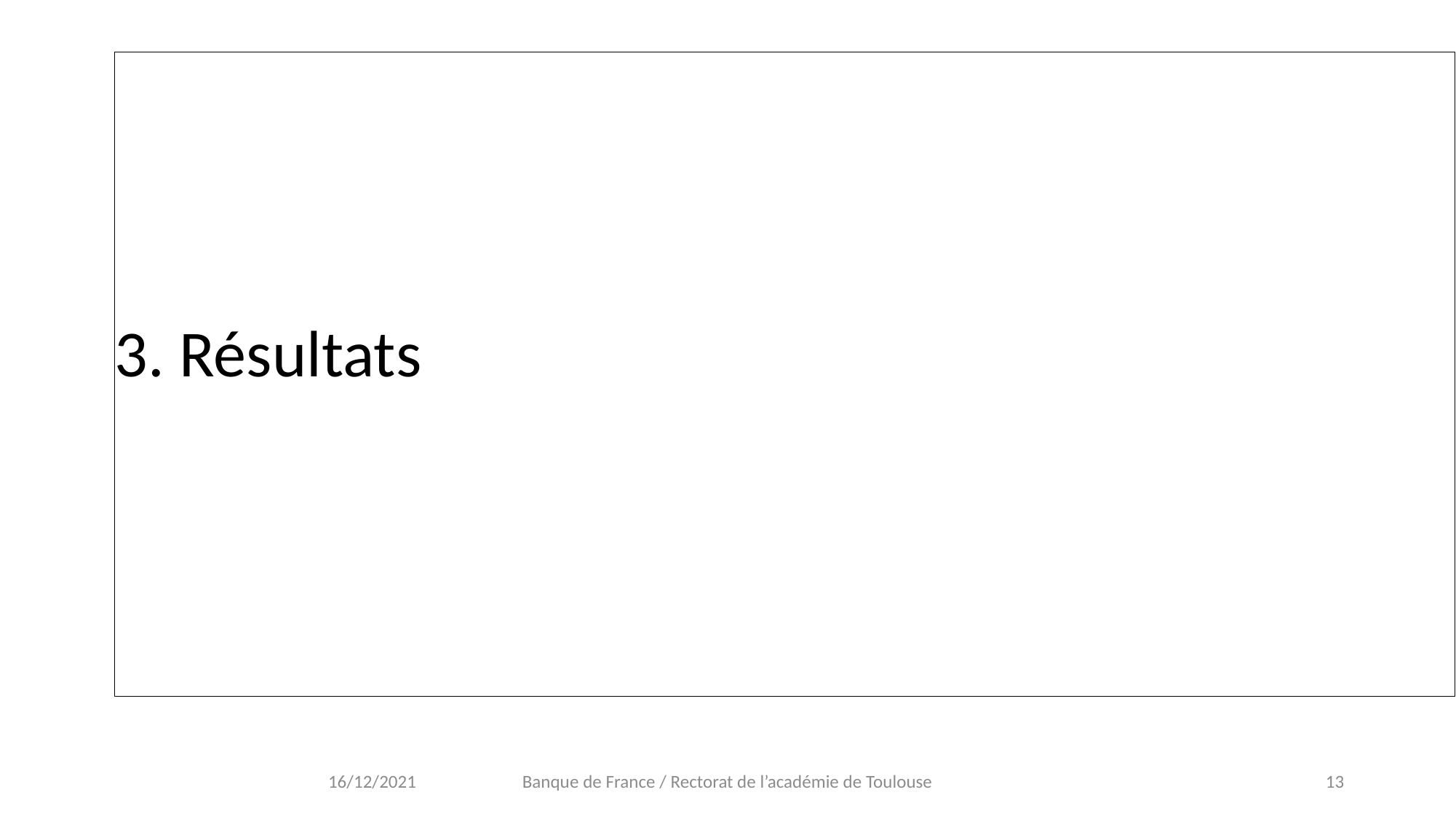

# 3. Résultats
16/12/2021
Banque de France / Rectorat de l’académie de Toulouse
13